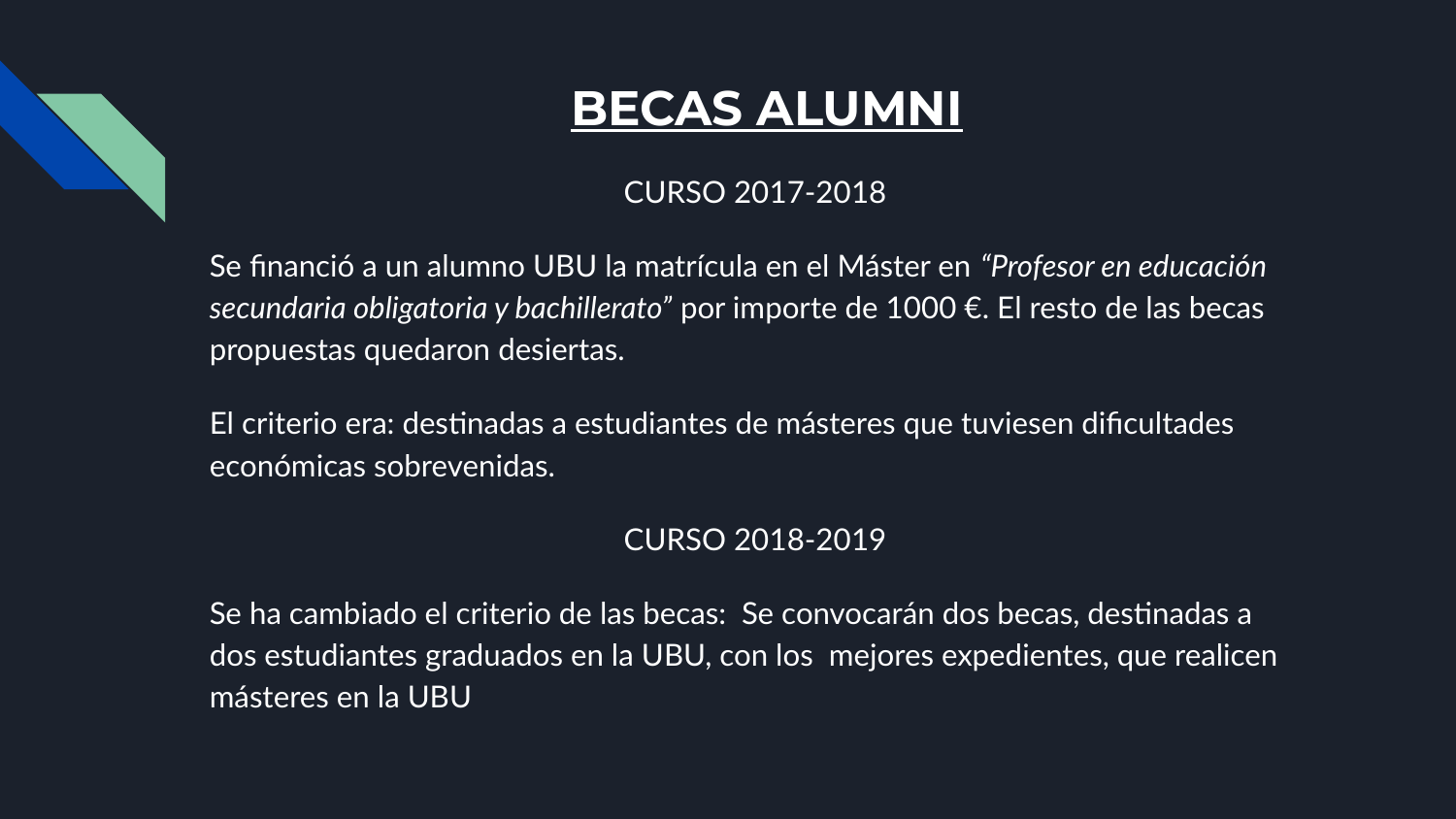

# BECAS ALUMNI
CURSO 2017-2018
Se financió a un alumno UBU la matrícula en el Máster en “Profesor en educación secundaria obligatoria y bachillerato” por importe de 1000 €. El resto de las becas propuestas quedaron desiertas.
El criterio era: destinadas a estudiantes de másteres que tuviesen dificultades económicas sobrevenidas.
CURSO 2018-2019
Se ha cambiado el criterio de las becas:  Se convocarán dos becas, destinadas a dos estudiantes graduados en la UBU, con los  mejores expedientes, que realicen másteres en la UBU